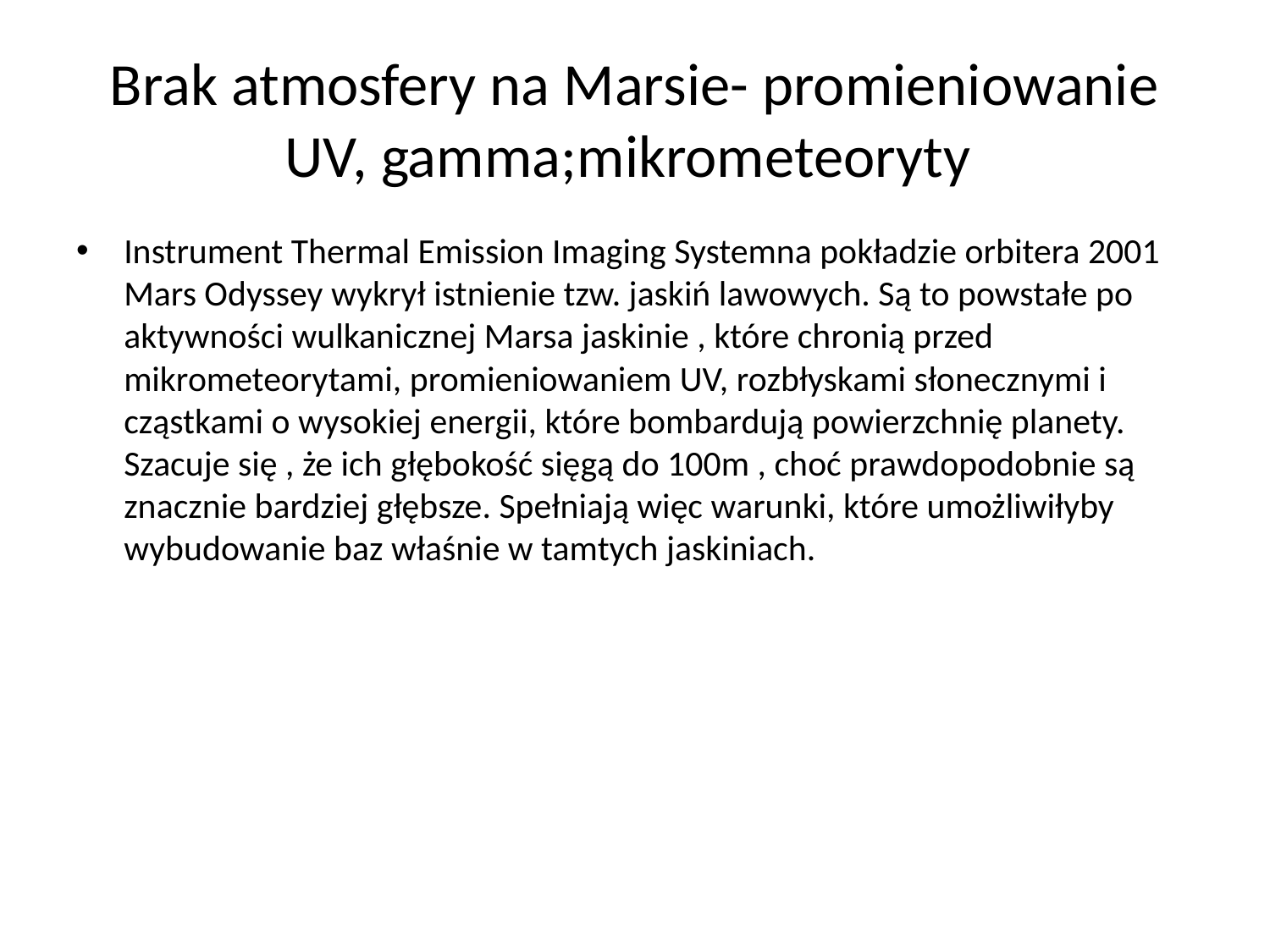

# Brak atmosfery na Marsie- promieniowanie UV, gamma;mikrometeoryty
Instrument Thermal Emission Imaging Systemna pokładzie orbitera 2001 Mars Odyssey wykrył istnienie tzw. jaskiń lawowych. Są to powstałe po aktywności wulkanicznej Marsa jaskinie , które chronią przed mikrometeorytami, promieniowaniem UV, rozbłyskami słonecznymi i cząstkami o wysokiej energii, które bombardują powierzchnię planety. Szacuje się , że ich głębokość sięgą do 100m , choć prawdopodobnie są znacznie bardziej głębsze. Spełniają więc warunki, które umożliwiłyby  wybudowanie baz właśnie w tamtych jaskiniach.